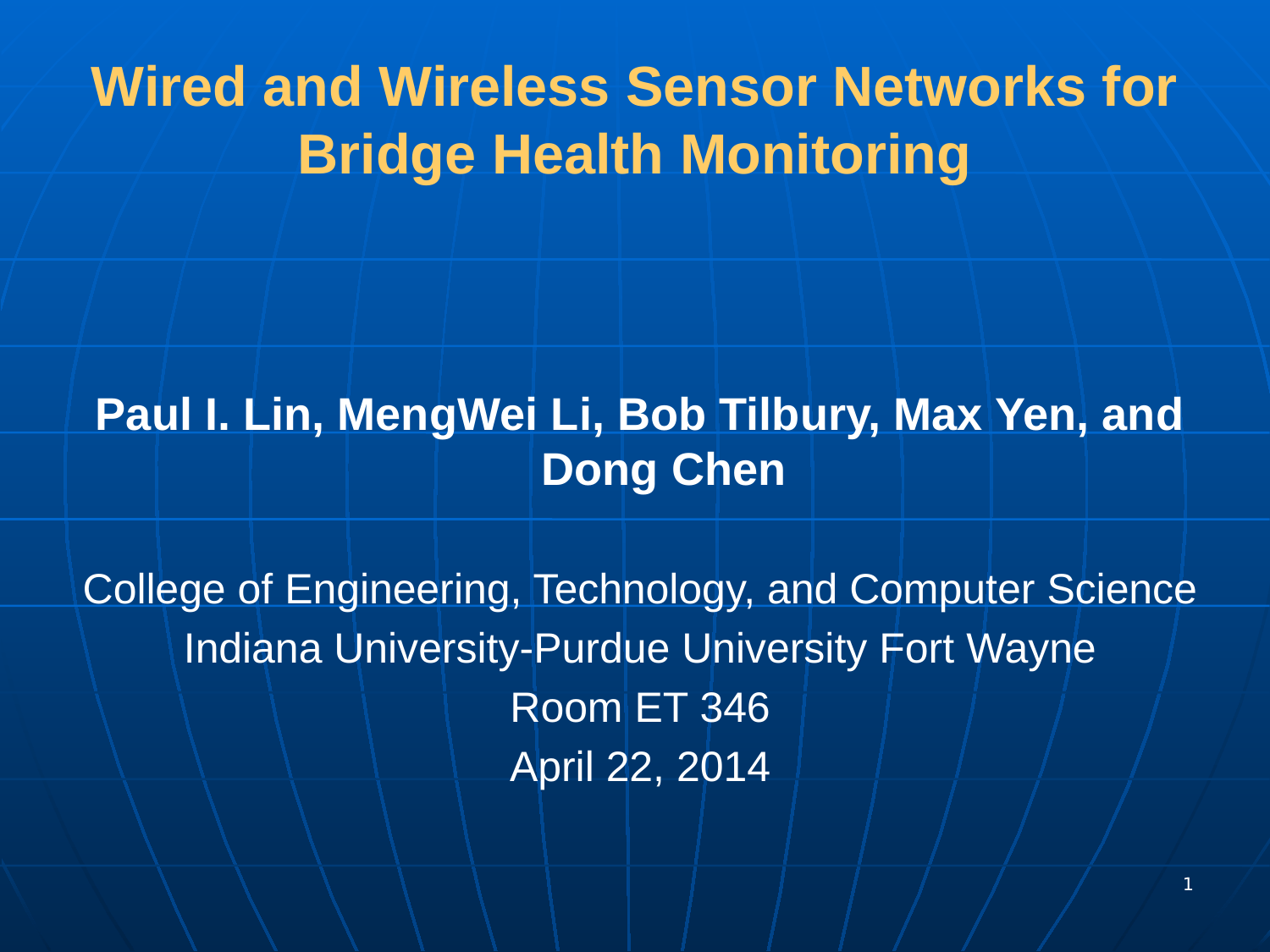

# Wired and Wireless Sensor Networks for Bridge Health Monitoring

Paul I. Lin, MengWei Li, Bob Tilbury, Max Yen, and Dong Chen

College of Engineering, Technology, and Computer Science
Indiana University-Purdue University Fort Wayne
Room ET 346
April 22, 2014
1